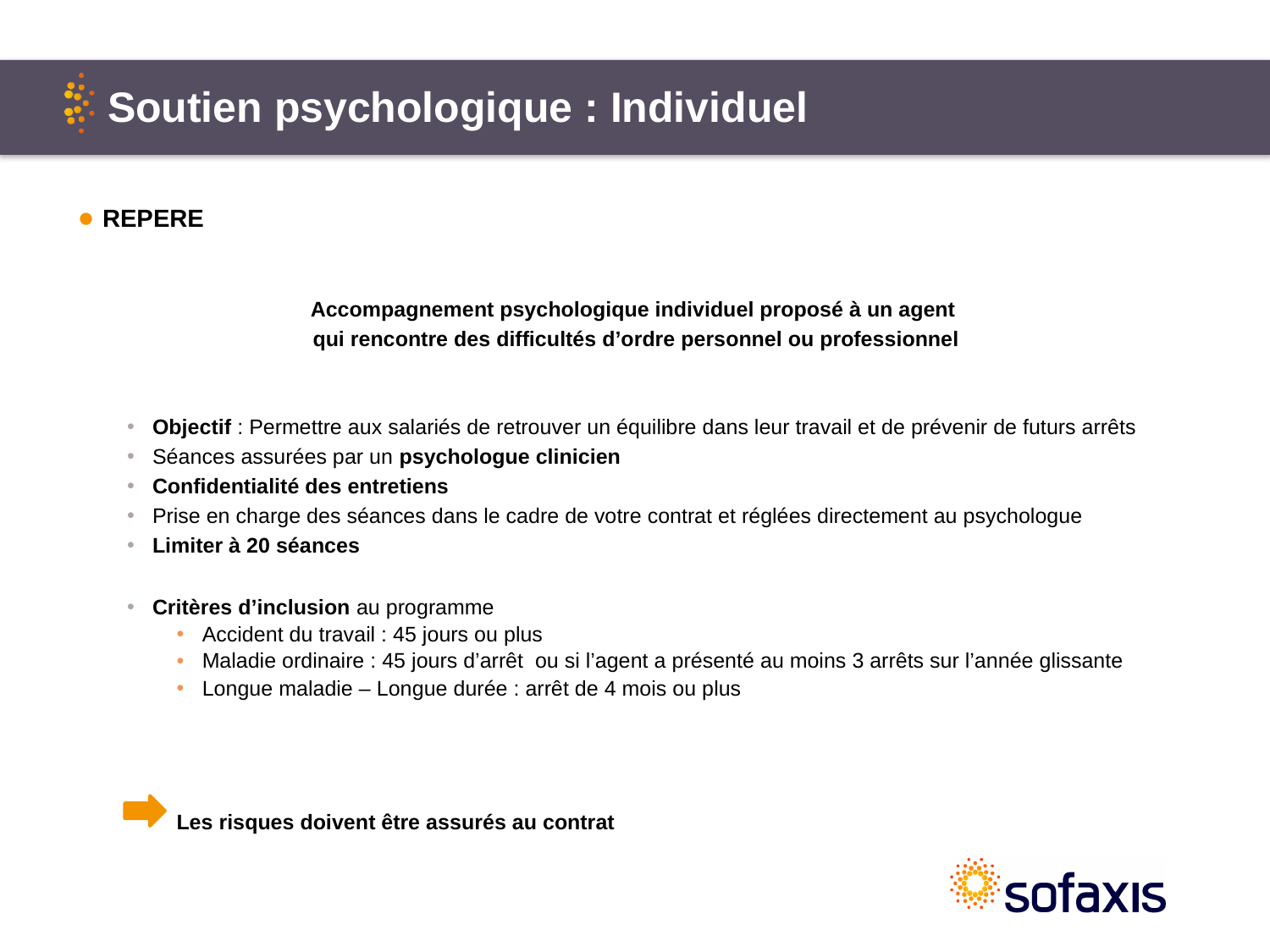

Soutien psychologique : Individuel
REPERE

Accompagnement psychologique individuel proposé à un agent
qui rencontre des difficultés d’ordre personnel ou professionnel

Objectif : Permettre aux salariés de retrouver un équilibre dans leur travail et de prévenir de futurs arrêts
Séances assurées par un psychologue clinicien
Confidentialité des entretiens
Prise en charge des séances dans le cadre de votre contrat et réglées directement au psychologue
Limiter à 20 séances

Critères d’inclusion au programme
Accident du travail : 45 jours ou plus
Maladie ordinaire : 45 jours d’arrêt  ou si l’agent a présenté au moins 3 arrêts sur l’année glissante
Longue maladie – Longue durée : arrêt de 4 mois ou plus

Les risques doivent être assurés au contrat